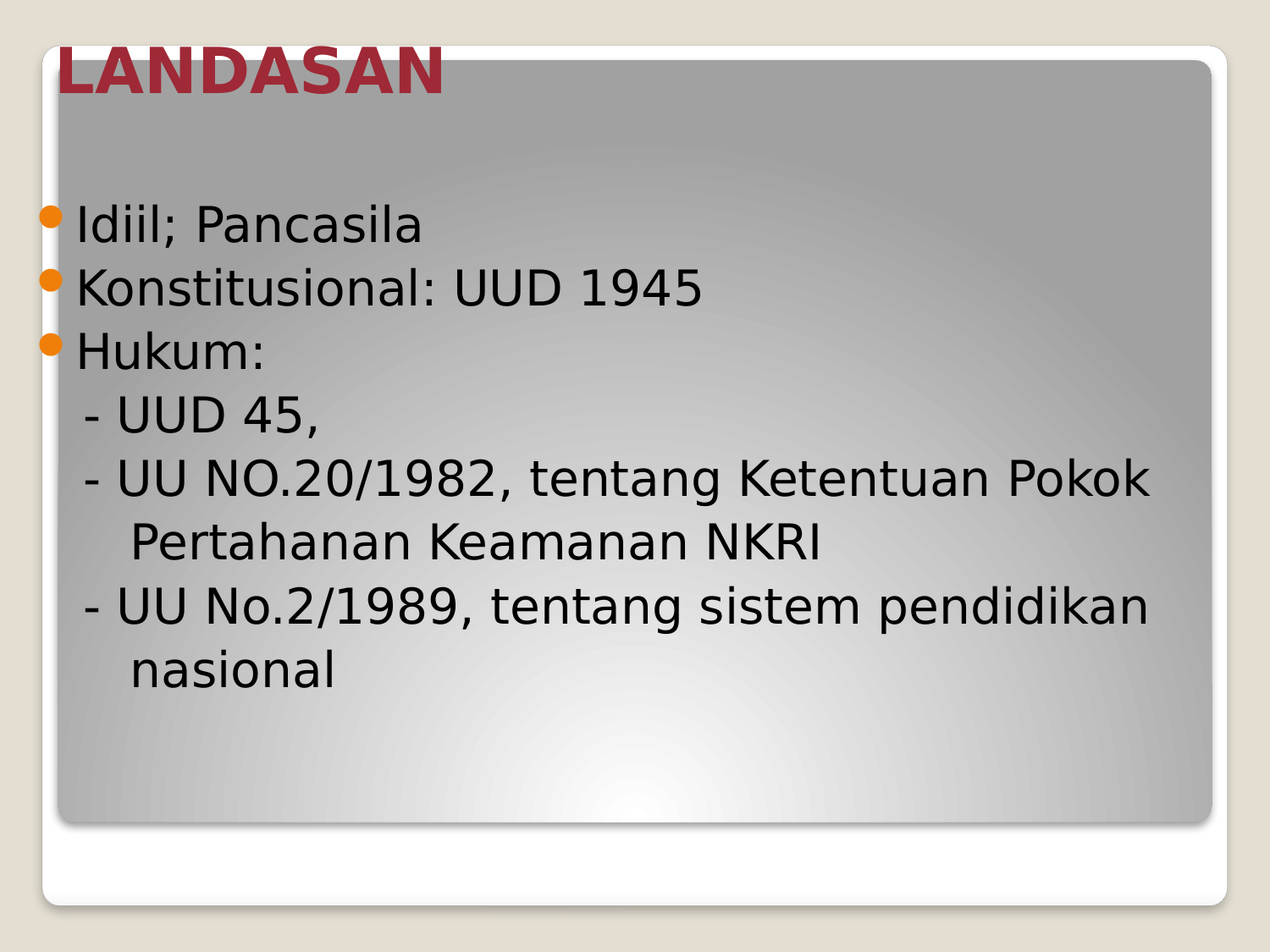

# LANDASAN

Idiil; Pancasila
Konstitusional: UUD 1945
Hukum:
   - UUD 45,
   - UU NO.20/1982, tentang Ketentuan Pokok
      Pertahanan Keamanan NKRI
   - UU No.2/1989, tentang sistem pendidikan
      nasional